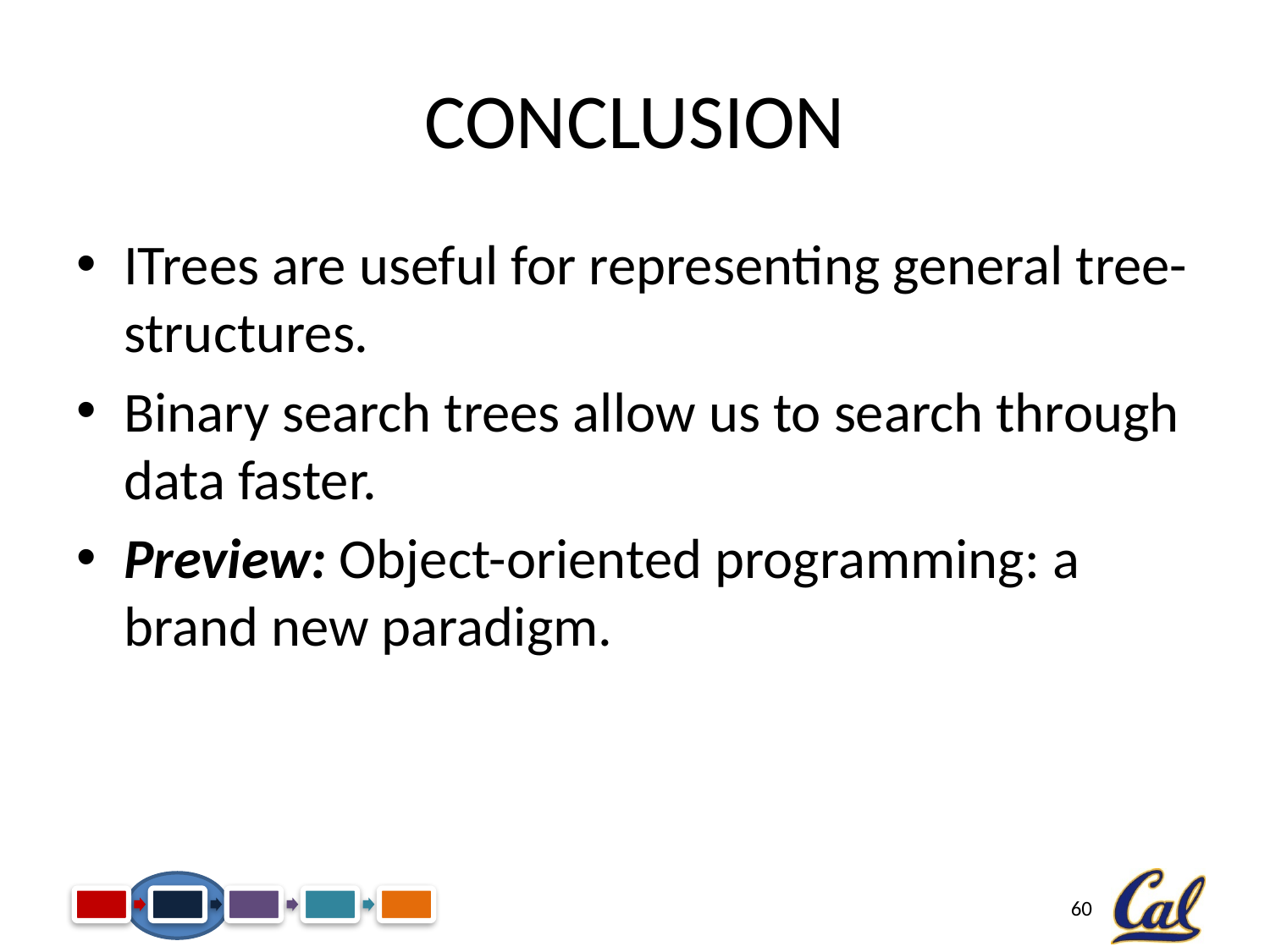

# Conclusion
ITrees are useful for representing general tree-structures.
Binary search trees allow us to search through data faster.
Preview: Object-oriented programming: a brand new paradigm.